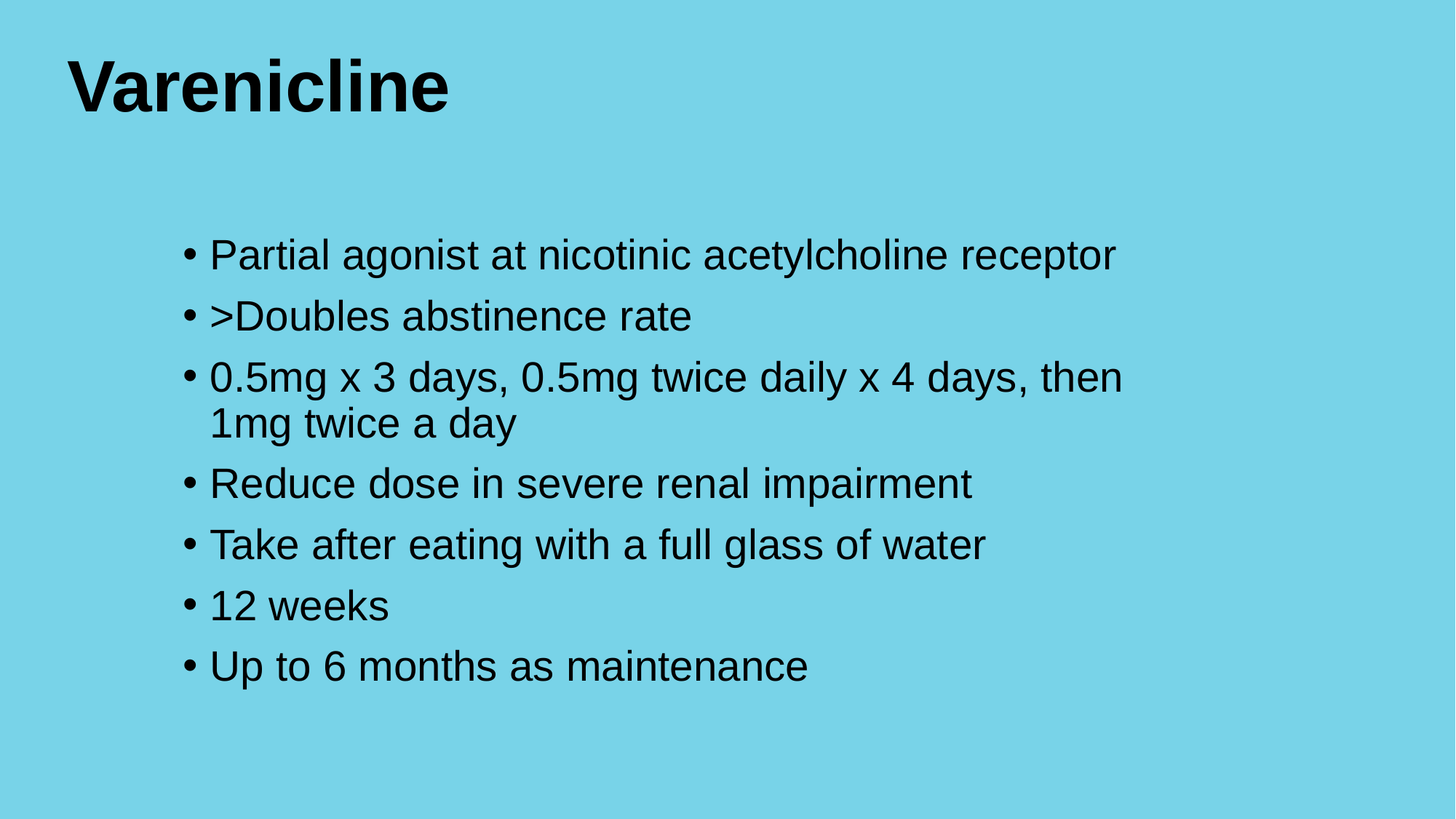

# Varenicline
Partial agonist at nicotinic acetylcholine receptor
>Doubles abstinence rate
0.5mg x 3 days, 0.5mg twice daily x 4 days, then 1mg twice a day
Reduce dose in severe renal impairment
Take after eating with a full glass of water
12 weeks
Up to 6 months as maintenance